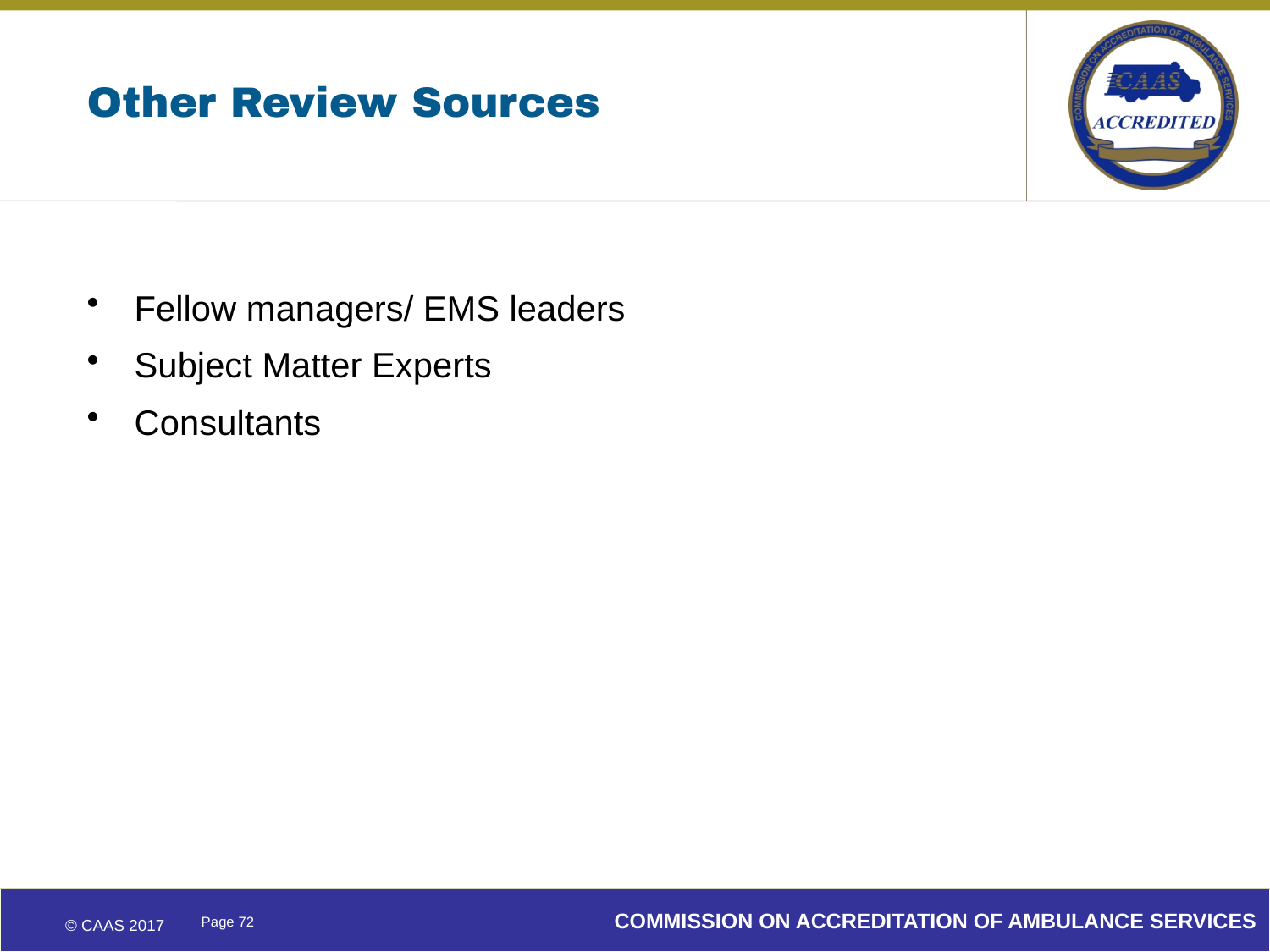

# Other Review Sources
Fellow managers/ EMS leaders
Subject Matter Experts
Consultants